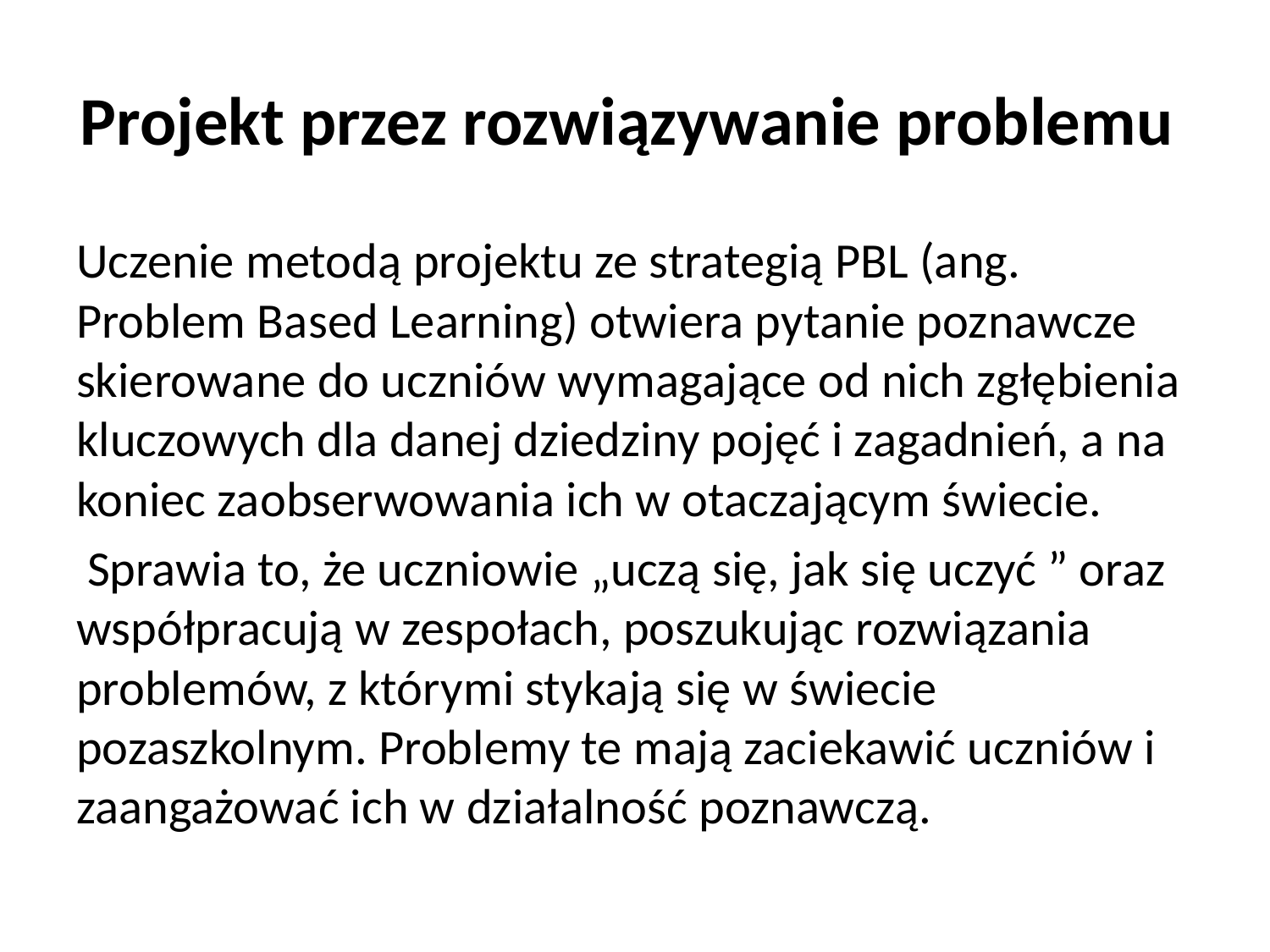

# Projekt przez rozwiązywanie problemu
Uczenie metodą projektu ze strategią PBL (ang. Problem Based Learning) otwiera pytanie poznawcze skierowane do uczniów wymagające od nich zgłębienia kluczowych dla danej dziedziny pojęć i zagadnień, a na koniec zaobserwowania ich w otaczającym świecie.
 Sprawia to, że uczniowie „uczą się, jak się uczyć ” oraz współpracują w zespołach, poszukując rozwiązania problemów, z którymi stykają się w świecie pozaszkolnym. Problemy te mają zaciekawić uczniów i zaangażować ich w działalność poznawczą.